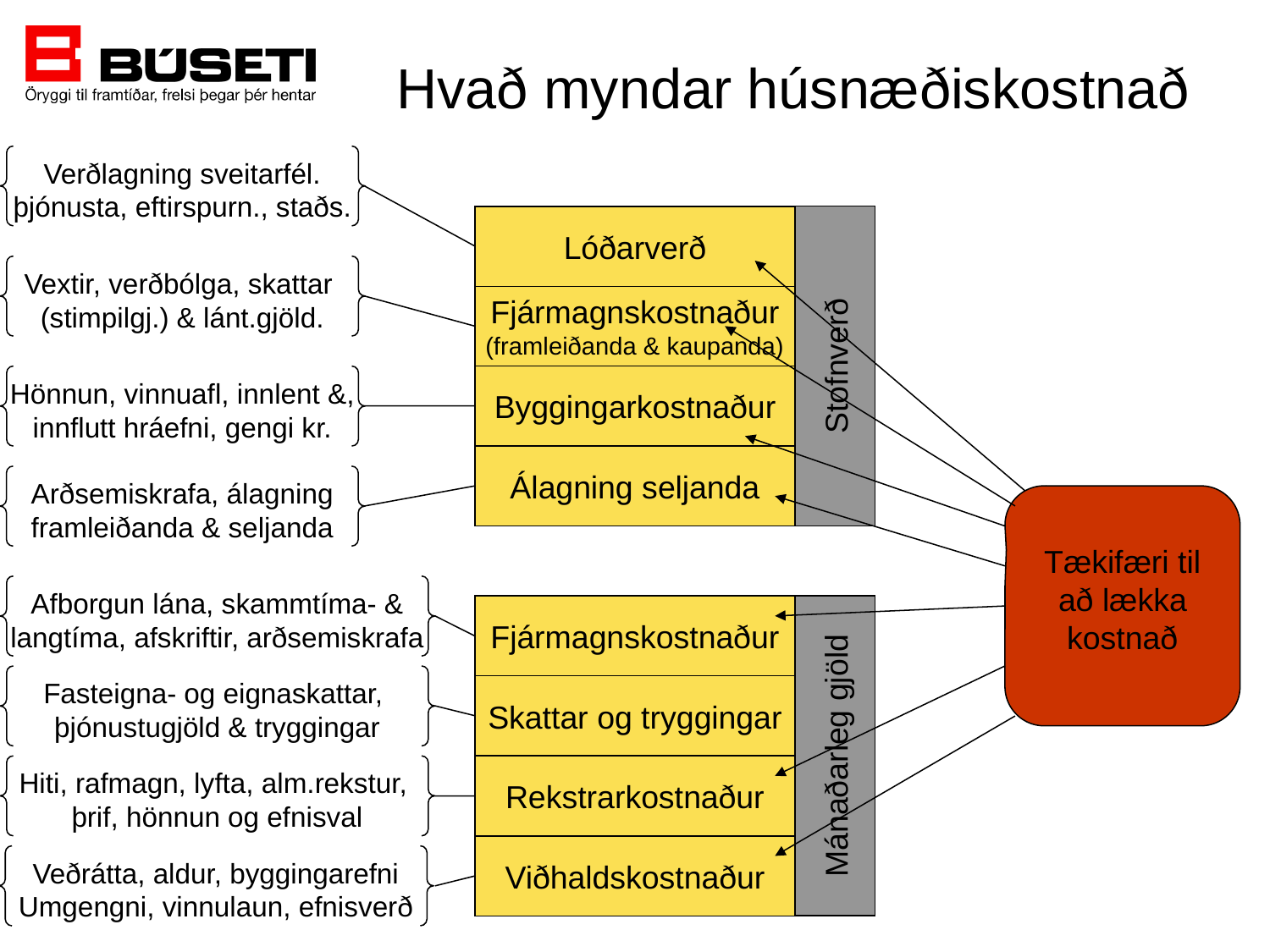

# Hvað myndar húsnæðiskostnað
Verðlagning sveitarfél.
þjónusta, eftirspurn., staðs.

Lóðarverð
Vextir, verðbólga, skattar
(stimpilgj.) & lánt.gjöld.
Fjármagnskostnaður
(framleiðanda & kaupanda)

Hönnun, vinnuafl, innlent &,
innflutt hráefni, gengi kr.
Byggingarkostnaður

Álagning seljanda
Arðsemiskrafa, álagning
framleiðanda & seljanda

Tækifæri til að lækka kostnað

Stofnverð
Afborgun lána, skammtíma- &
langtíma, afskriftir, arðsemiskrafa
Fjármagnskostnaður

Fasteigna- og eignaskattar,
þjónustugjöld & tryggingar
Skattar og tryggingar

Hiti, rafmagn, lyfta, alm.rekstur,
þrif, hönnun og efnisval
Rekstrarkostnaður

Viðhaldskostnaður
Veðrátta, aldur, byggingarefni
Umgengni, vinnulaun, efnisverð

Mánaðarleg gjöld